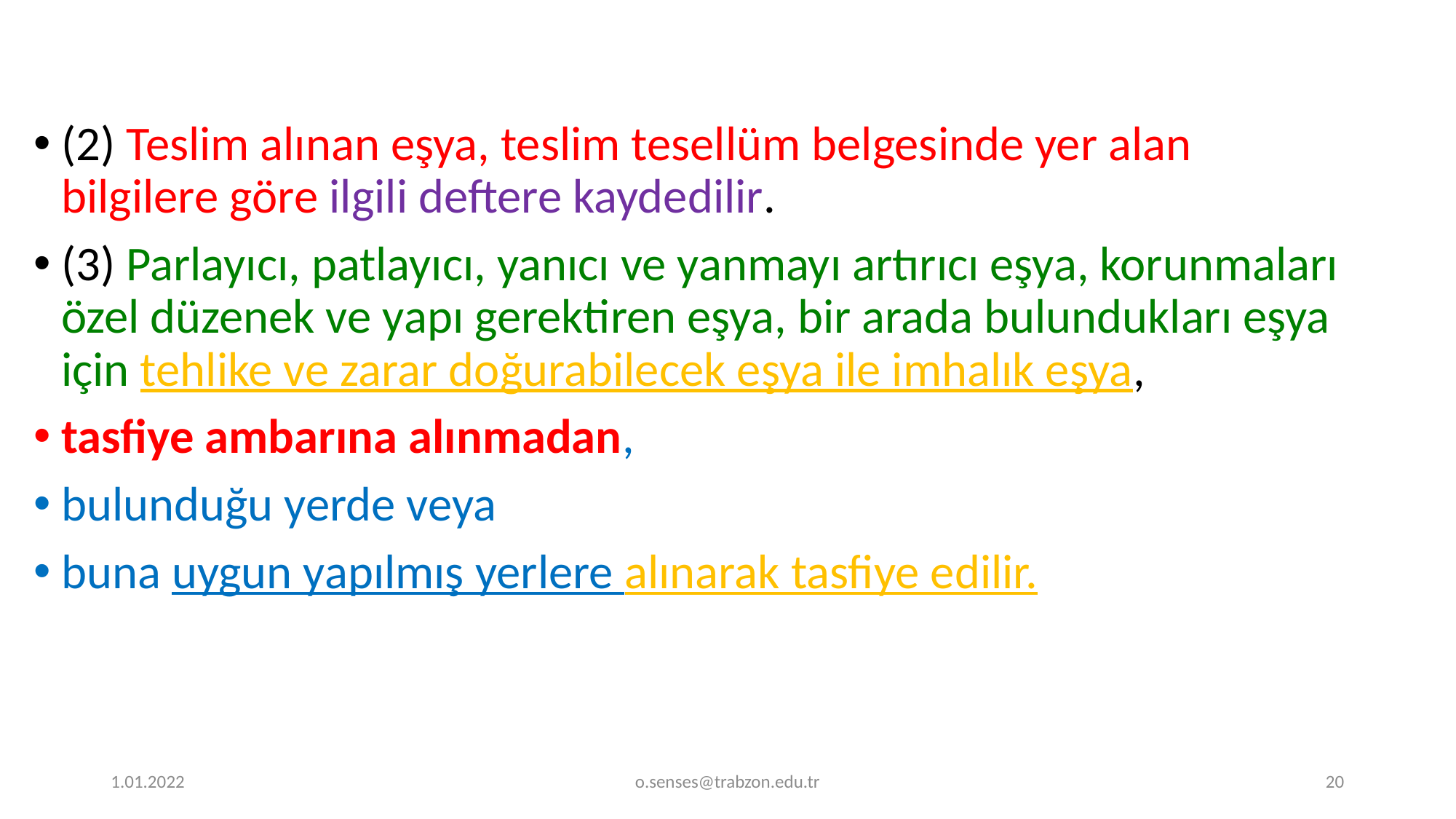

(2) Teslim alınan eşya, teslim tesellüm belgesinde yer alan bilgilere göre ilgili deftere kaydedilir.
(3) Parlayıcı, patlayıcı, yanıcı ve yanmayı artırıcı eşya, korunmaları özel düzenek ve yapı gerektiren eşya, bir arada bulundukları eşya için tehlike ve zarar doğurabilecek eşya ile imhalık eşya,
tasfiye ambarına alınmadan,
bulunduğu yerde veya
buna uygun yapılmış yerlere alınarak tasfiye edilir.

1.01.2022
o.senses@trabzon.edu.tr
20